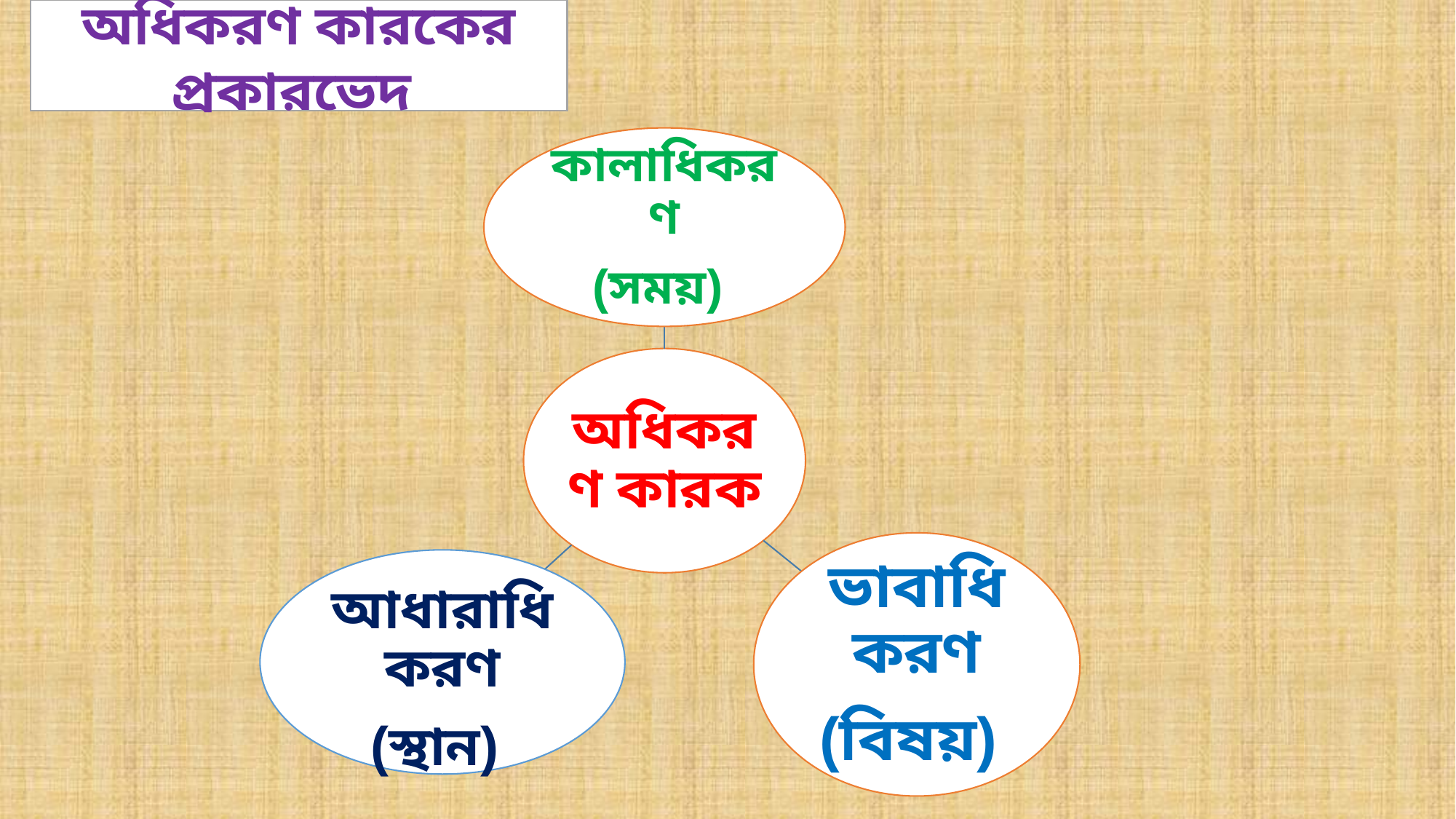

অধিকরণ কারকের প্রকারভেদ
অধিকরণ কারক

কালাধিকরণ
(সময়)

ভাবাধিকরণ
(বিষয়)

 আধারাধিকরণ
(স্থান)